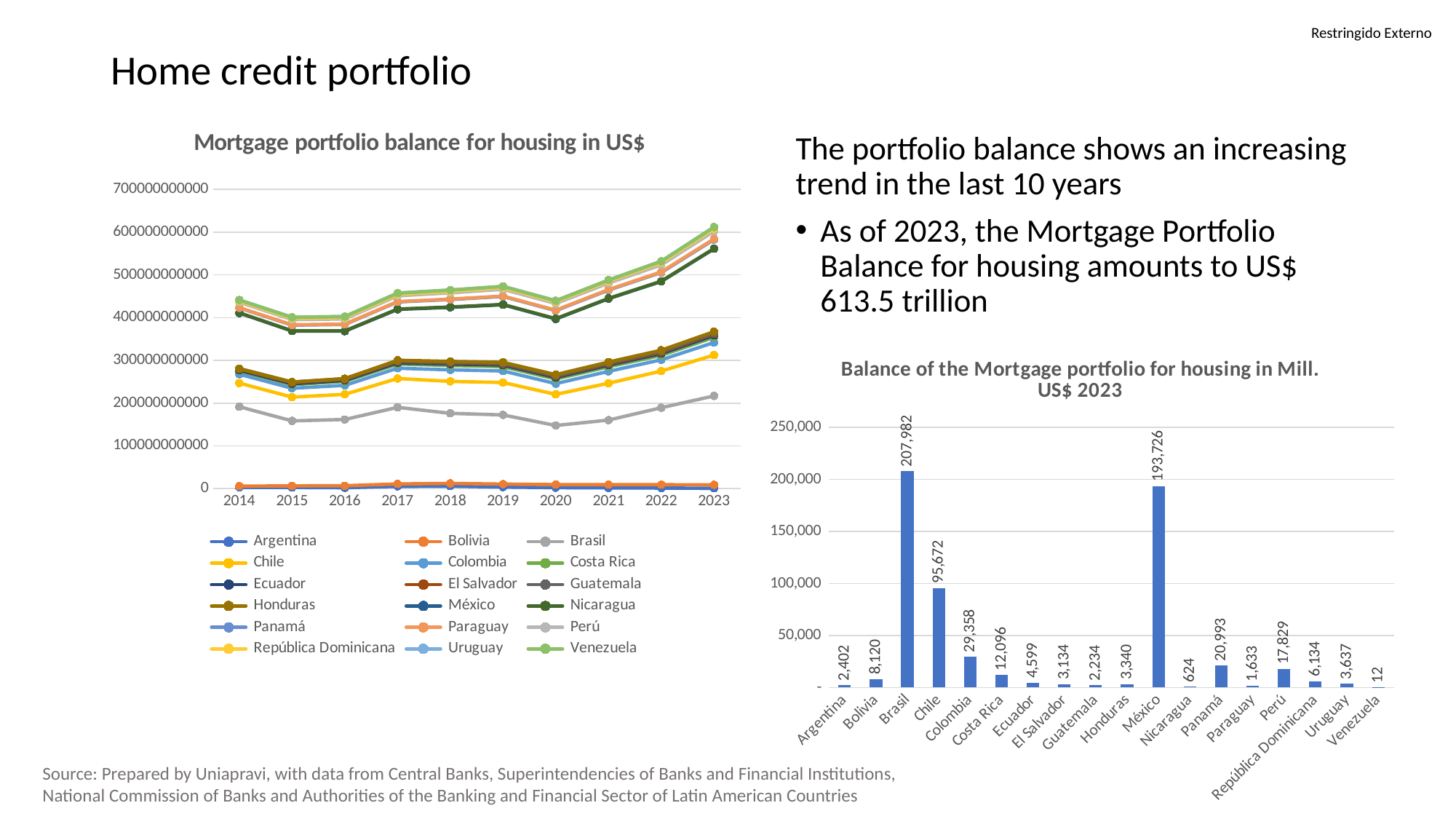

# Home credit portfolio

### Chart: Mortgage portfolio balance for housing in US$

| Category |  Argentina |  Bolivia |  Brasil |  Chile |  Colombia |  Costa Rica |  Ecuador |  El Salvador |  Guatemala |  Honduras |  México |  Nicaragua |  Panamá |  Paraguay |  Perú |  República Dominicana |  Uruguay |  Venezuela |
|---|---|---|---|---|---|---|---|---|---|---|---|---|---|---|---|---|---|---|
| 2014 | 2839565733.7788815 | 2978907525.325615 | 185726698596.15485 | 55381004262.964584 | 20711264526.349194 | 7547890382.965787 | 1816440000.0 | 2527483787.5299997 | 1280646428.1557295 | 0.0 | 130060974462.947 | 517394797.55493575 | 11376656008.24 | 667323379.7311682 | 12645402796.63842 | 2800313797.133359 | 2412076733.329763 | None |
| 2015 | 2745267376.2619863 | 3708727460.629522 | 152028715528.958 | 55560945925.10315 | 20796782838.894516 | 8486516278.116709 | 2109794570.8000007 | 2574381830.87 | 1328983914.046257 | 0.0 | 119315868402.01218 | 593087719.2610823 | 13280950781.480001 | 776544547.6688633 | 12120169723.052595 | 3091521970.4676466 | 2377461624.021302 | None |
| 2016 | 2080455193.0231125 | 4663363617.991318 | 154998974499.46832 | 58827322739.9767 | 21085157170.718647 | 9267078590.640419 | 2372316711.299999 | 2605432807.4100003 | 1388995051.439297 | 0.0 | 111068994908.66377 | 662577300.1004703 | 15119330837.96 | 746396344.9226519 | 12000886275.240587 | 3321548528.344915 | 2372511251.0894947 | None |
| 2017 | 5403482740.14017 | 5545154453.725036 | 179210030497.21527 | 67576652685.04931 | 24029948678.01239 | 9724397992.352488 | 3012213025.0500007 | 2668223495.9800005 | 1481660281.939612 | 1704040054.0707653 | 119030714403.33691 | 744845219.4411775 | 16632538836.59 | 804042624.61573 | 13479886051.915916 | 3581363092.500656 | 2728750119.199481 | None |
| 2018 | 5905440050.25806 | 6314827845.48191 | 163927648627.70215 | 74818137165.247 | 27064340242.970146 | 10164271141.689676 | 3402303914.4399996 | 2735579467.4900002 | 1577143560.1084902 | 1833682502.4557304 | 126389420959.66716 | 738574562.6596786 | 17580433339.75 | 936091438.6387143 | 14583781829.999372 | 3759863168.481222 | 2847431096.3233047 | None |
| 2019 | 3631592265.981876 | 6982589775.940663 | 161808765805.09384 | 75922155053.25969 | 26944395876.129944 | 10009217059.923965 | 3712160528.549999 | 2835606494.7000003 | 1676224848.7933903 | 2001525752.956333 | 134679369935.40529 | 695790629.8541299 | 18658762867.68 | 884593470.2122952 | 15925312462.81931 | 4083256625.635737 | 2755618256.814131 | 4.04453079889013 |
| 2020 | 2252637031.4364347 | 7181236965.1143265 | 138270665166.18436 | 72796362974.2597 | 25183167878.325634 | 10774347190.483282 | 3652146119.9500012 | 2804492844.7100005 | 1768097751.128321 | 2079068811.6474302 | 130156896496.22073 | 635237389.3482924 | 18889988183.16 | 1040090336.5816822 | 15657138533.875534 | 3937908144.370756 | 2536334149.721108 | 1.9843567169653342 |
| 2021 | 1745974787.5428908 | 7449987611.597682 | 151101305184.38144 | 86308709641.24394 | 27818530134.844902 | 10634212012.988577 | 3983531097.79 | 2868308182.7000003 | 1935867240.525162 | 2391218098.5205584 | 148204848215.28793 | 609558722.8309667 | 19372394648.19 | 1252157548.0264447 | 15110815959.474707 | 4429424900.026241 | 2641243216.125975 | 7894263.548569097 |
| 2022 | 1252440138.7113655 | 7955255031.960926 | 179986705503.72467 | 85750331752.09451 | 26470271465.137165 | 10381996767.836807 | 4253084044.0200005 | 2969471879.1899996 | 2085389995.6361077 | 2747529429.5743628 | 160818244826.07 | 616422489.7870365 | 20235292222.919994 | 1405580846.7804747 | 16515955729.56958 | 5349488781.230901 | 3098775605.4807425 | 6669822.153900278 |
| 2023 | 763733469.4009001 | 8120229613.448625 | 207981981611.00146 | 95671725511.54713 | 29358085324.51216 | 12095517619.043901 | 4598951453.749999 | 3133853224.9499993 | 2233942889.4524136 | 3346344853.826718 | 193726104457.6228 | 624433437.2076781 | 20993046879.09 | 1632764563.879451 | 17829120921.51919 | 6133831214.584494 | 3636958992.270655 | 11878059.594749672 |
The portfolio balance shows an increasing trend in the last 10 years
As of 2023, the Mortgage Portfolio Balance for housing amounts to US$ 613.5 trillion

### Chart: Balance of the Mortgage portfolio for housing in Mill. US$ 2023

| Category |  |
|---|---|
|  Argentina | 2401.5797039545873 |
|  Bolivia | 8120.260492040521 |
|  Brasil | 207981.98161100145 |
|  Chile | 95671.72551154713 |
|  Colombia | 29358.08532451216 |
|  Costa Rica | 12095.517619043902 |
|  Ecuador | 4598.951453927654 |
|  El Salvador | 3133.8532249499995 |
|  Guatemala | 2233.9428894524135 |
|  Honduras | 3339.806337465481 |
|  México | 193726.1044576228 |
|  Nicaragua | 624.433437207678 |
|  Panamá | 20993.04687909 |
|  Paraguay | 1632.764563879451 |
|  Perú | 17829.120921519192 |
|  República Dominicana | 6133.831214584494 |
|  Uruguay | 3636.958992270655 |
|  Venezuela | 11.878059594749672 |
Source: Prepared by Uniapravi, with data from Central Banks, Superintendencies of Banks and Financial Institutions, National Commission of Banks and Authorities of the Banking and Financial Sector of Latin American Countries